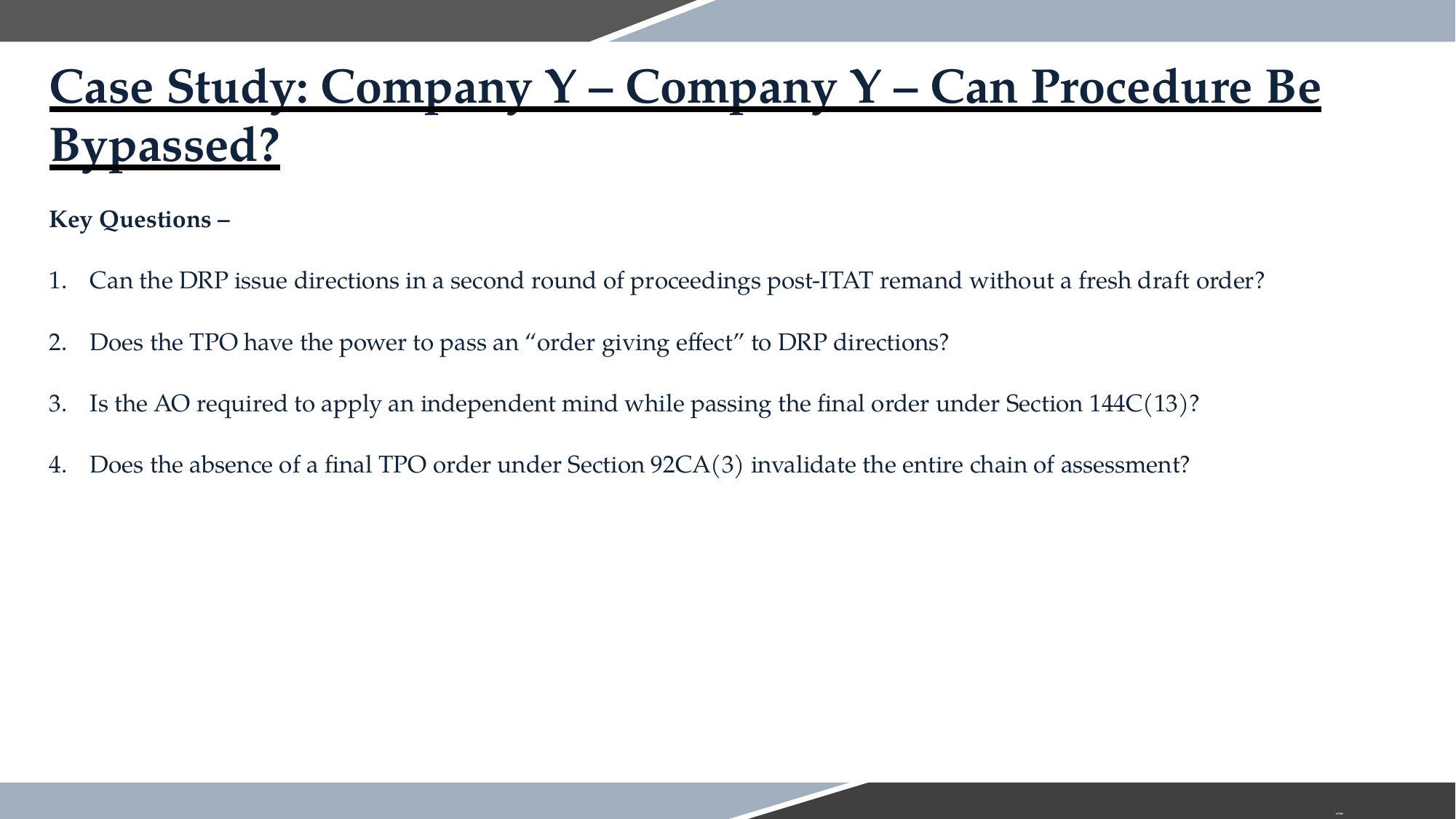

Case Study: Company Y – Company Y – Can Procedure Be Bypassed?

Key Questions –

Can the DRP issue directions in a second round of proceedings post-ITAT remand without a fresh draft order?

Does the TPO have the power to pass an “order giving effect” to DRP directions?

Is the AO required to apply an independent mind while passing the final order under Section 144C(13)?

Does the absence of a final TPO order under Section 92CA(3) invalidate the entire chain of assessment?